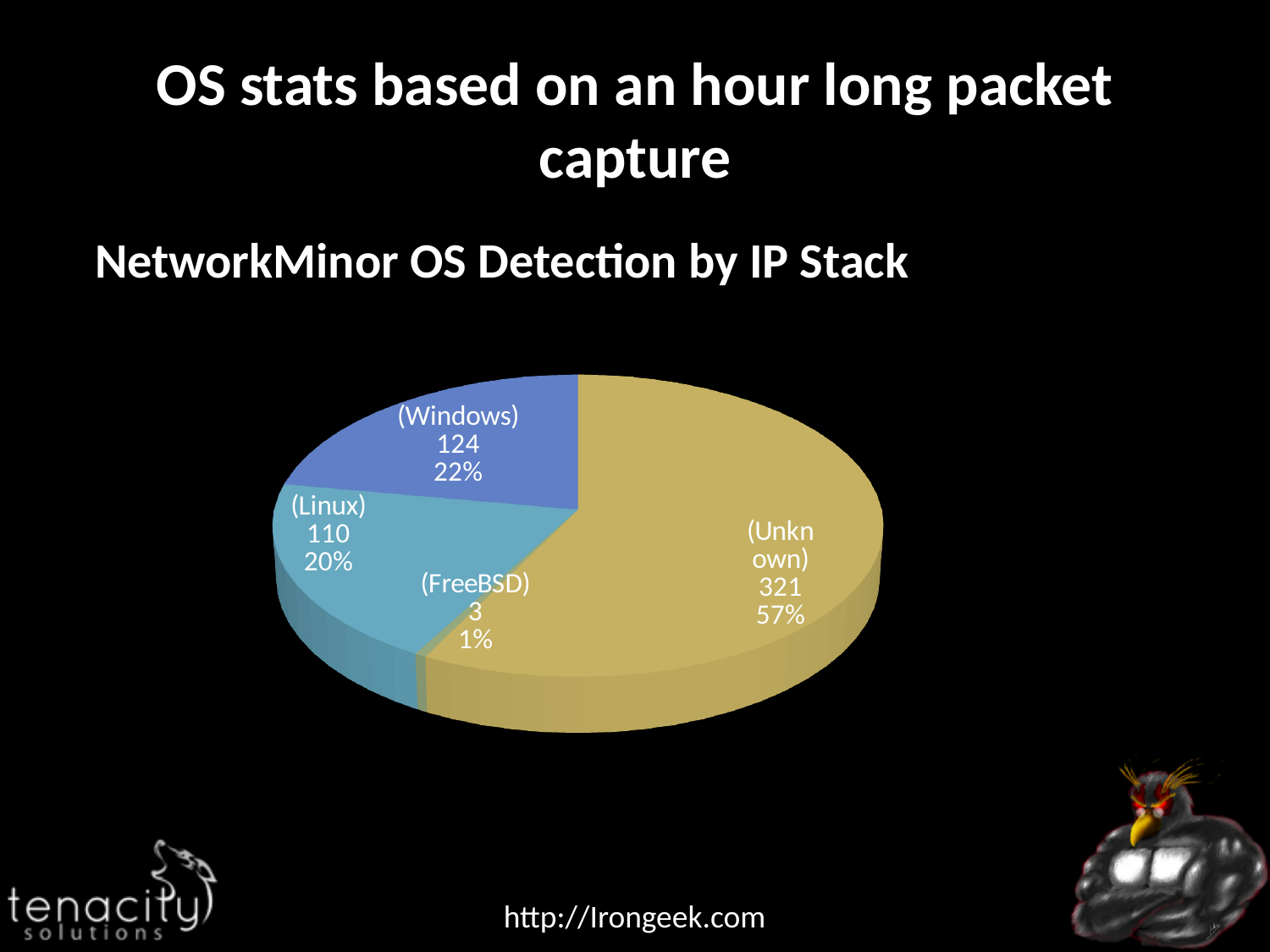

# OS stats based on an hour long packet capture
NetworkMinor OS Detection by IP Stack

[unsupported chart]